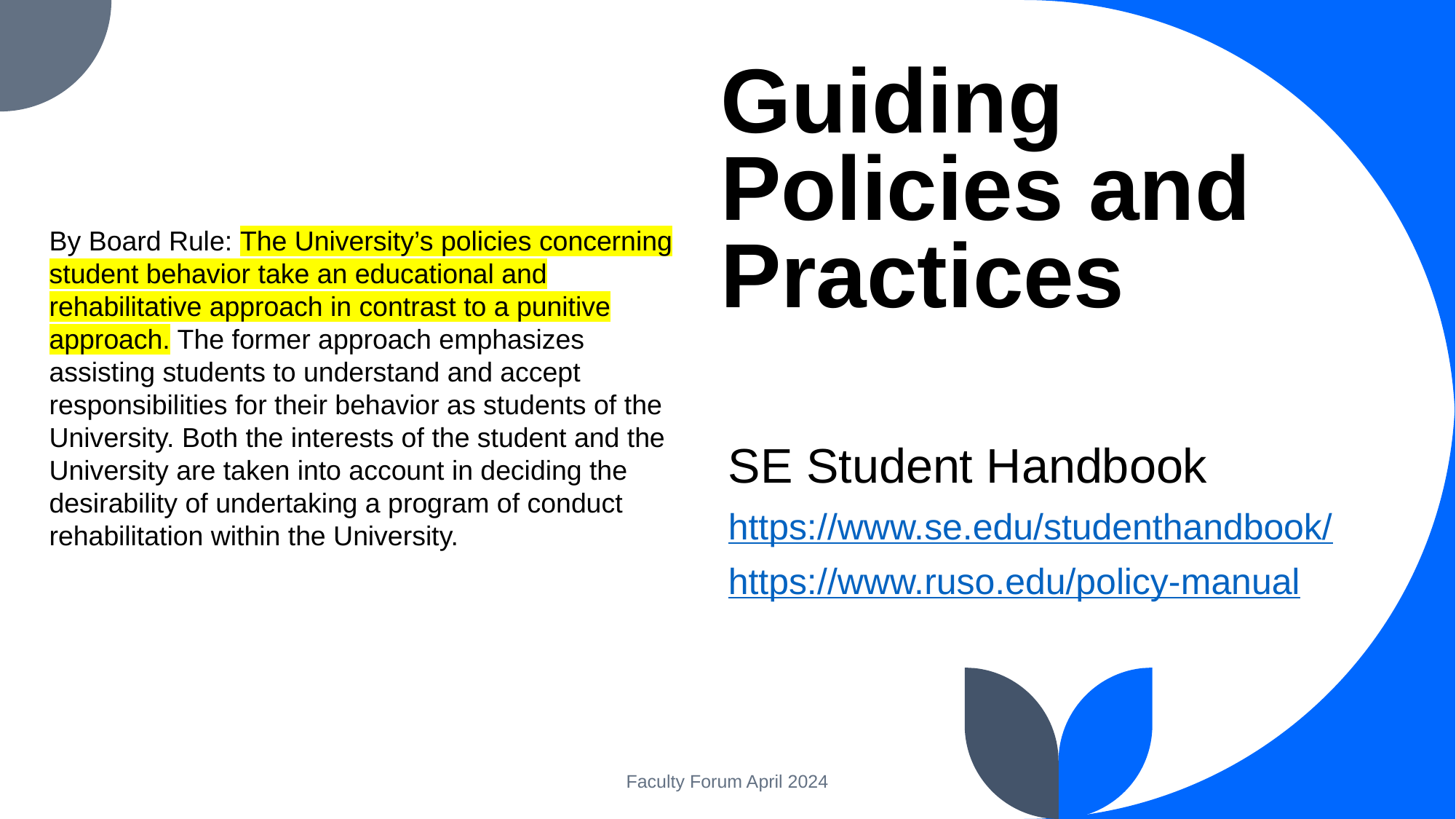

# Guiding Policies and Practices
By Board Rule: The University’s policies concerning student behavior take an educational and rehabilitative approach in contrast to a punitive approach. The former approach emphasizes assisting students to understand and accept responsibilities for their behavior as students of the University. Both the interests of the student and the University are taken into account in deciding the desirability of undertaking a program of conduct rehabilitation within the University.
SE Student Handbook
https://www.se.edu/studenthandbook/
https://www.ruso.edu/policy-manual

Faculty Forum April 2024